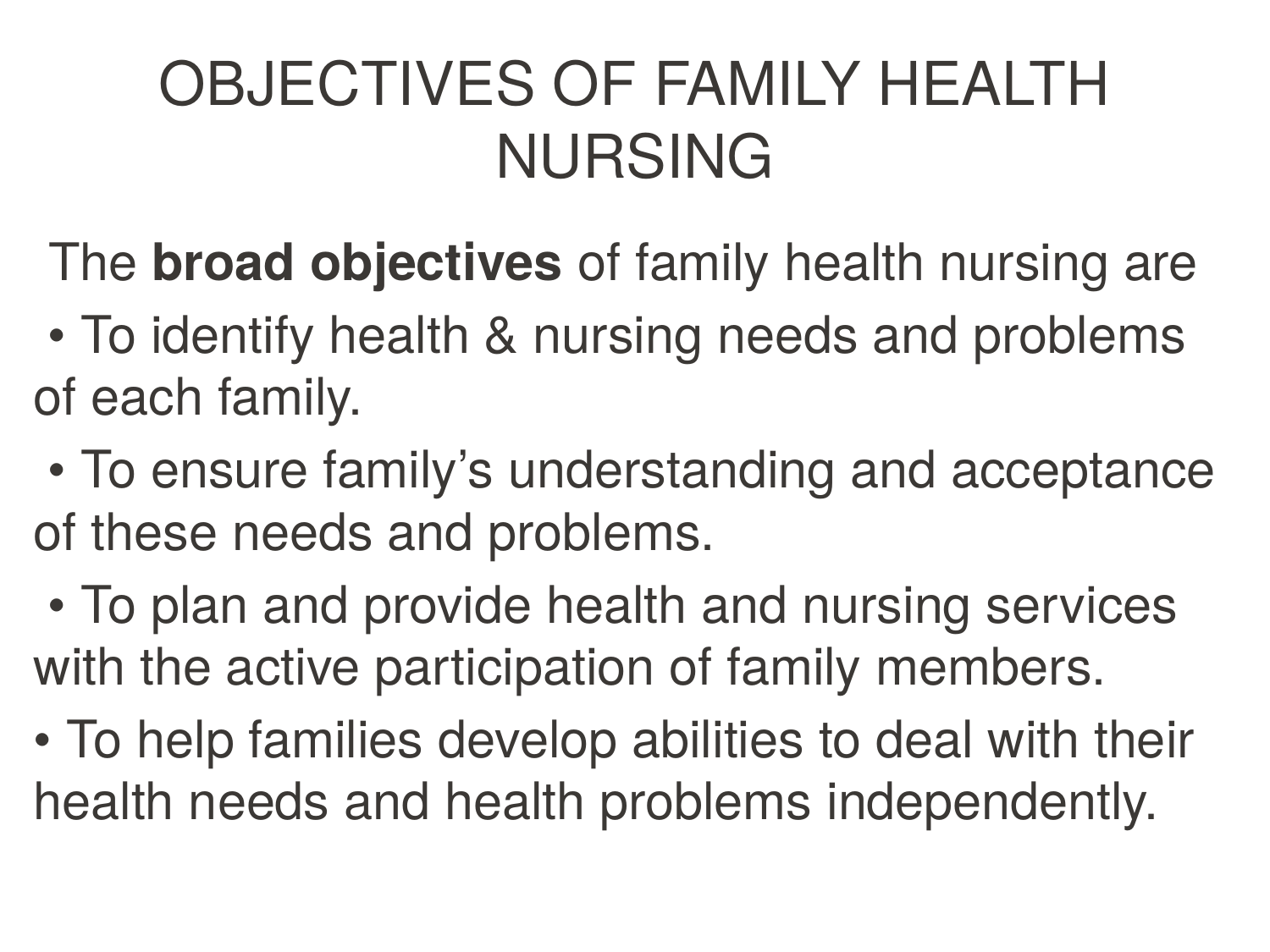

# OBJECTIVES OF FAMILY HEALTH NURSING
 The broad objectives of family health nursing are
 • To identify health & nursing needs and problems of each family.
 • To ensure family’s understanding and acceptance of these needs and problems.
 • To plan and provide health and nursing services with the active participation of family members.
• To help families develop abilities to deal with their health needs and health problems independently.